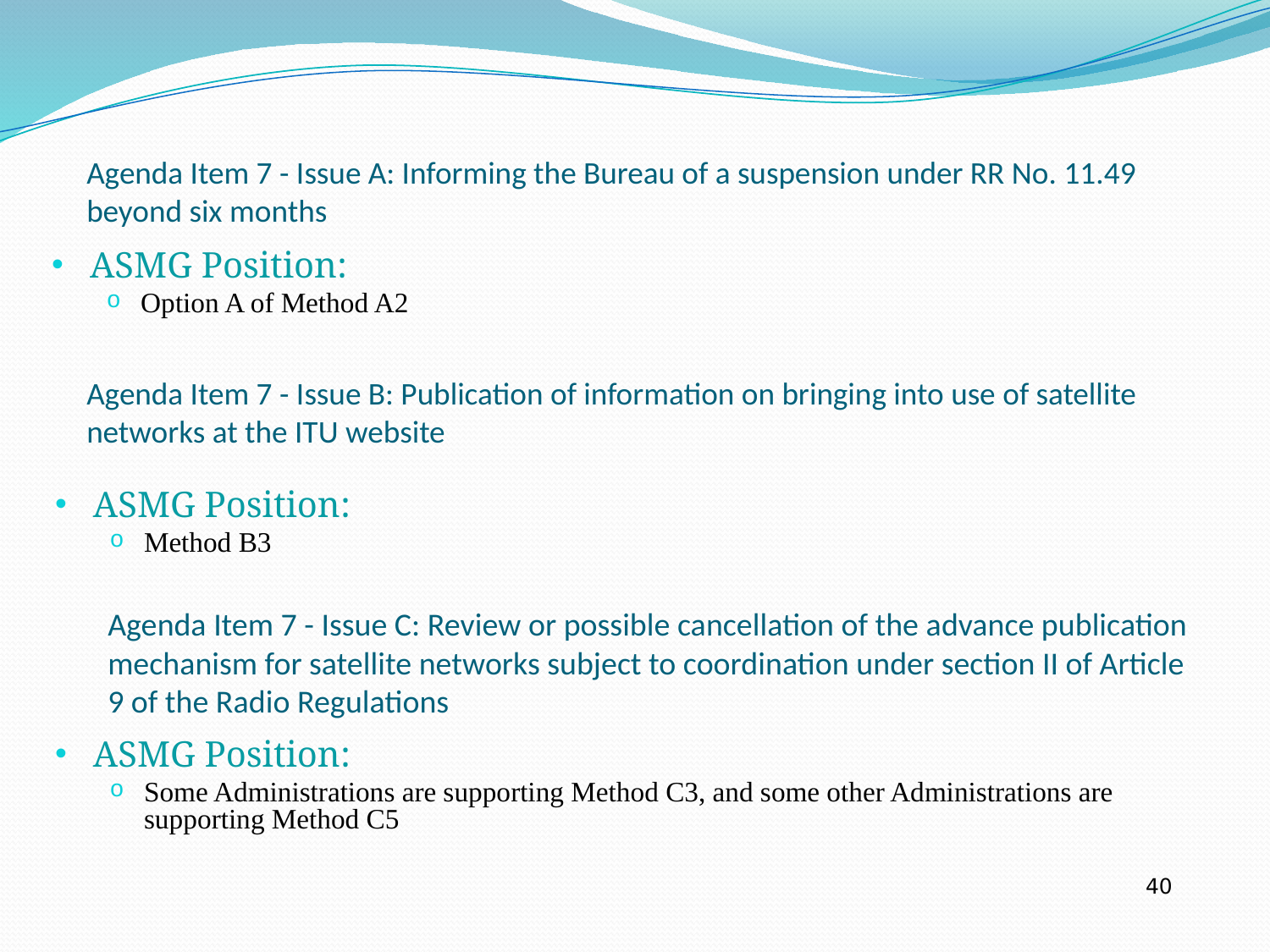

Agenda Item 7 - Issue A: Informing the Bureau of a suspension under RR No. 11.49 beyond six months
ASMG Position:
Option A of Method A2
Agenda Item 7 - Issue B: Publication of information on bringing into use of satellite networks at the ITU website
ASMG Position:
Method B3
Agenda Item 7 - Issue C: Review or possible cancellation of the advance publication mechanism for satellite networks subject to coordination under section II of Article 9 of the Radio Regulations
ASMG Position:
Some Administrations are supporting Method C3, and some other Administrations are supporting Method C5
40